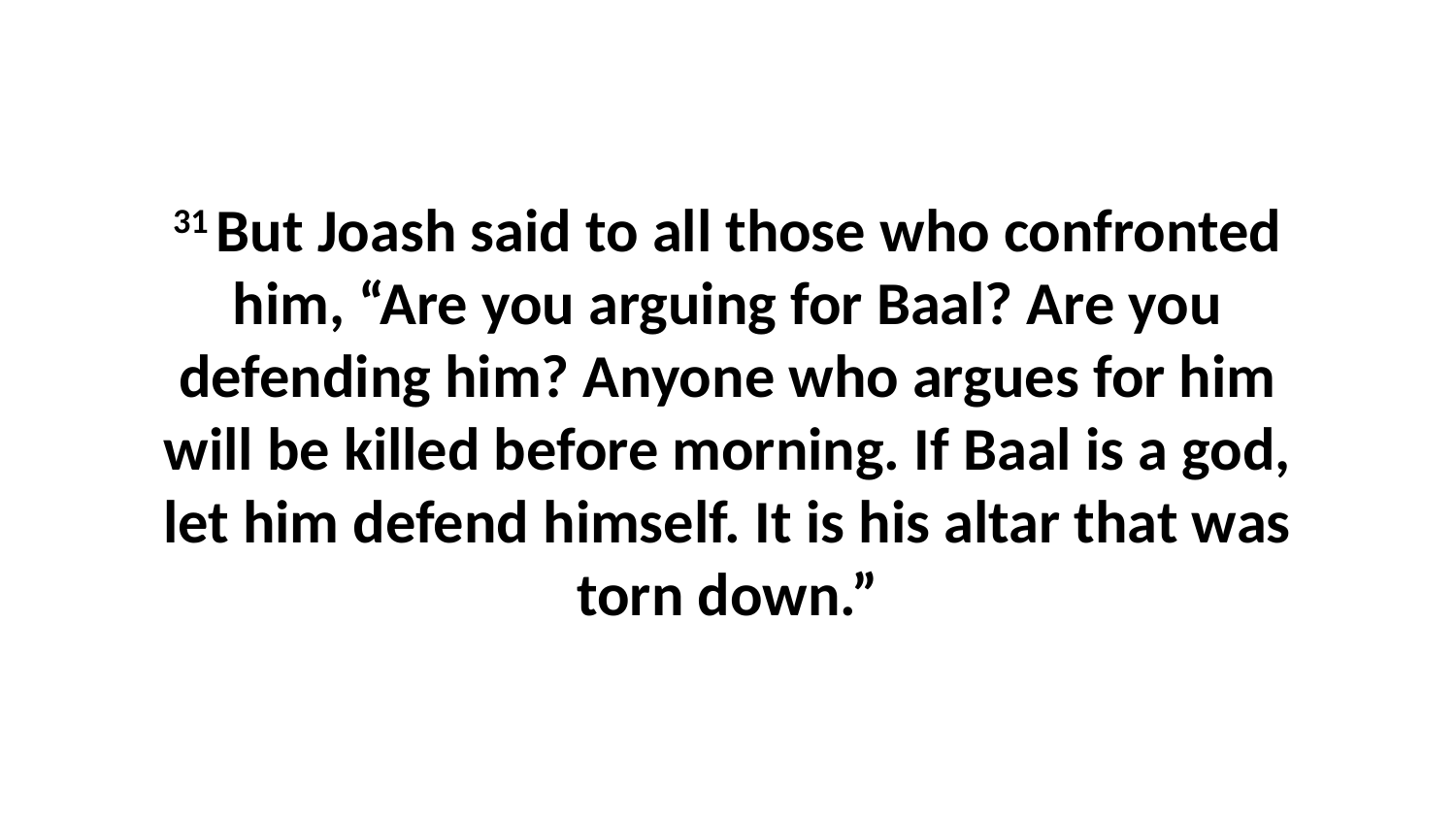

31 But Joash said to all those who confronted him, “Are you arguing for Baal? Are you defending him? Anyone who argues for him will be killed before morning. If Baal is a god, let him defend himself. It is his altar that was torn down.”